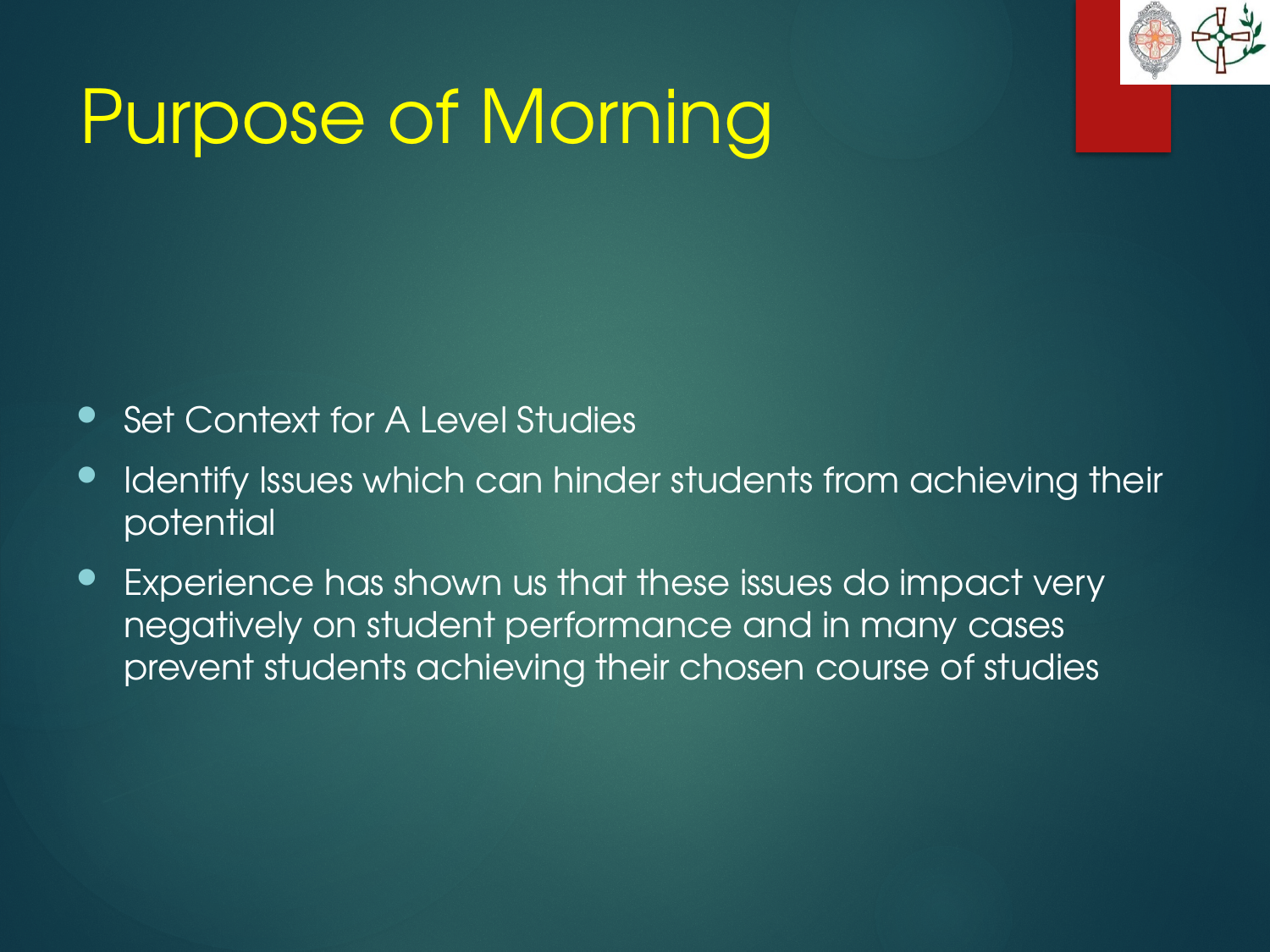

# Purpose of Morning
Set Context for A Level Studies
Identify Issues which can hinder students from achieving their potential
Experience has shown us that these issues do impact very negatively on student performance and in many cases prevent students achieving their chosen course of studies